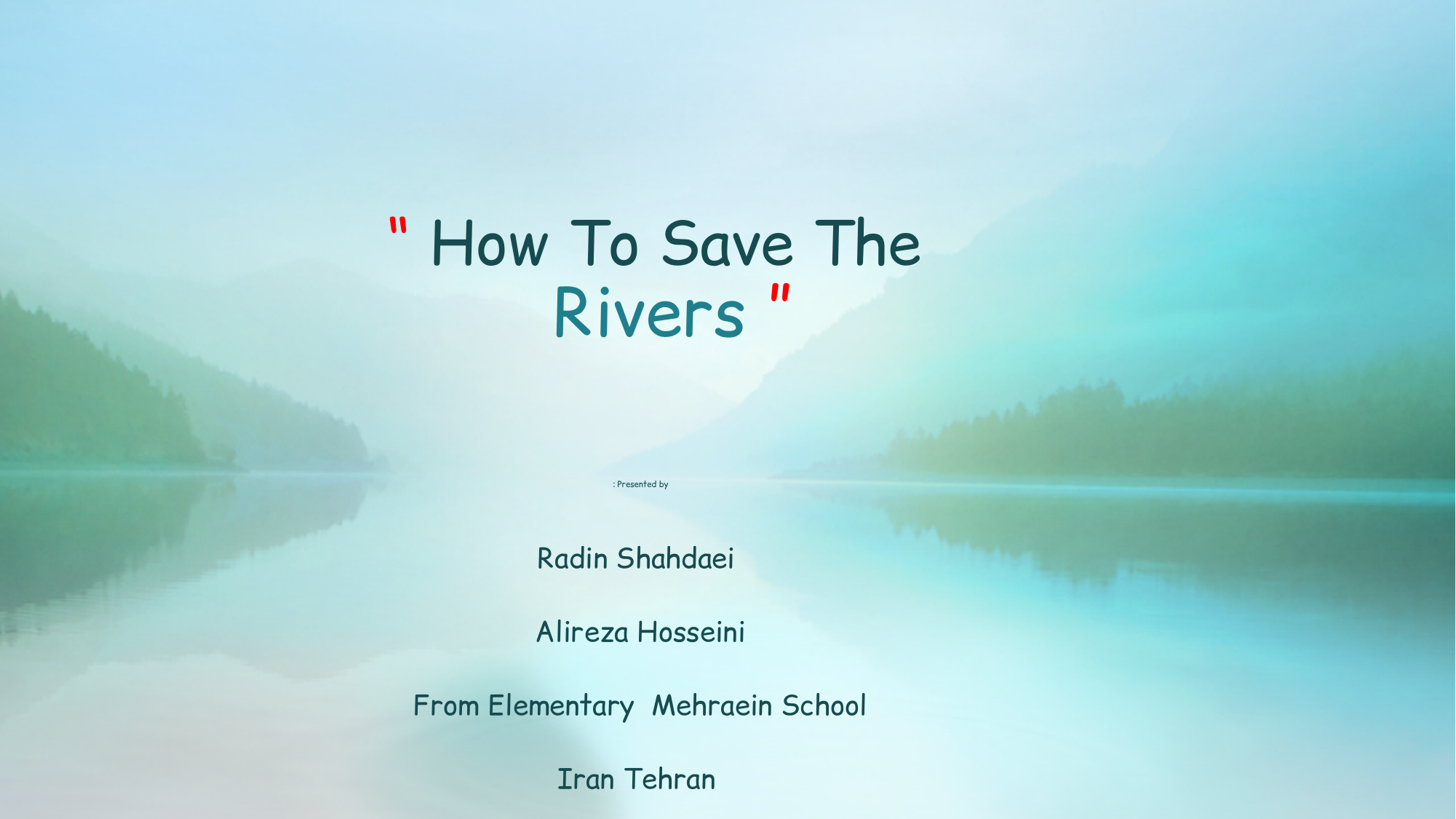

# “ How To Save The        Rivers ”
Presented by :

Radin Shahdaei
Alireza Hosseini
From Elementary  Mehraein School
Iran Tehran